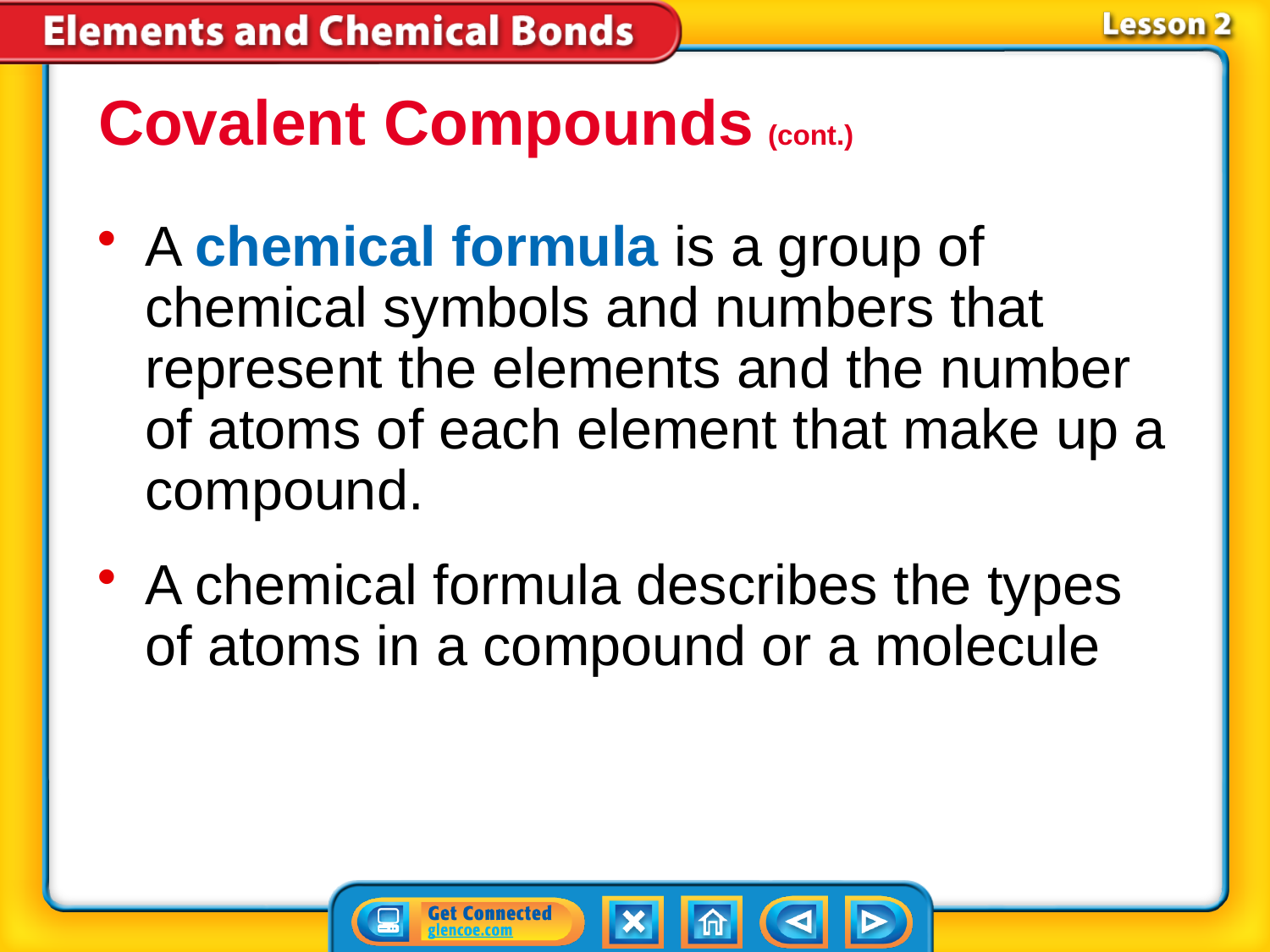

Covalent Compounds (cont.)
A chemical formula is a group of chemical symbols and numbers that represent the elements and the number of atoms of each element that make up a compound.
A chemical formula describes the types of atoms in a compound or a molecule
# Lesson 2-3